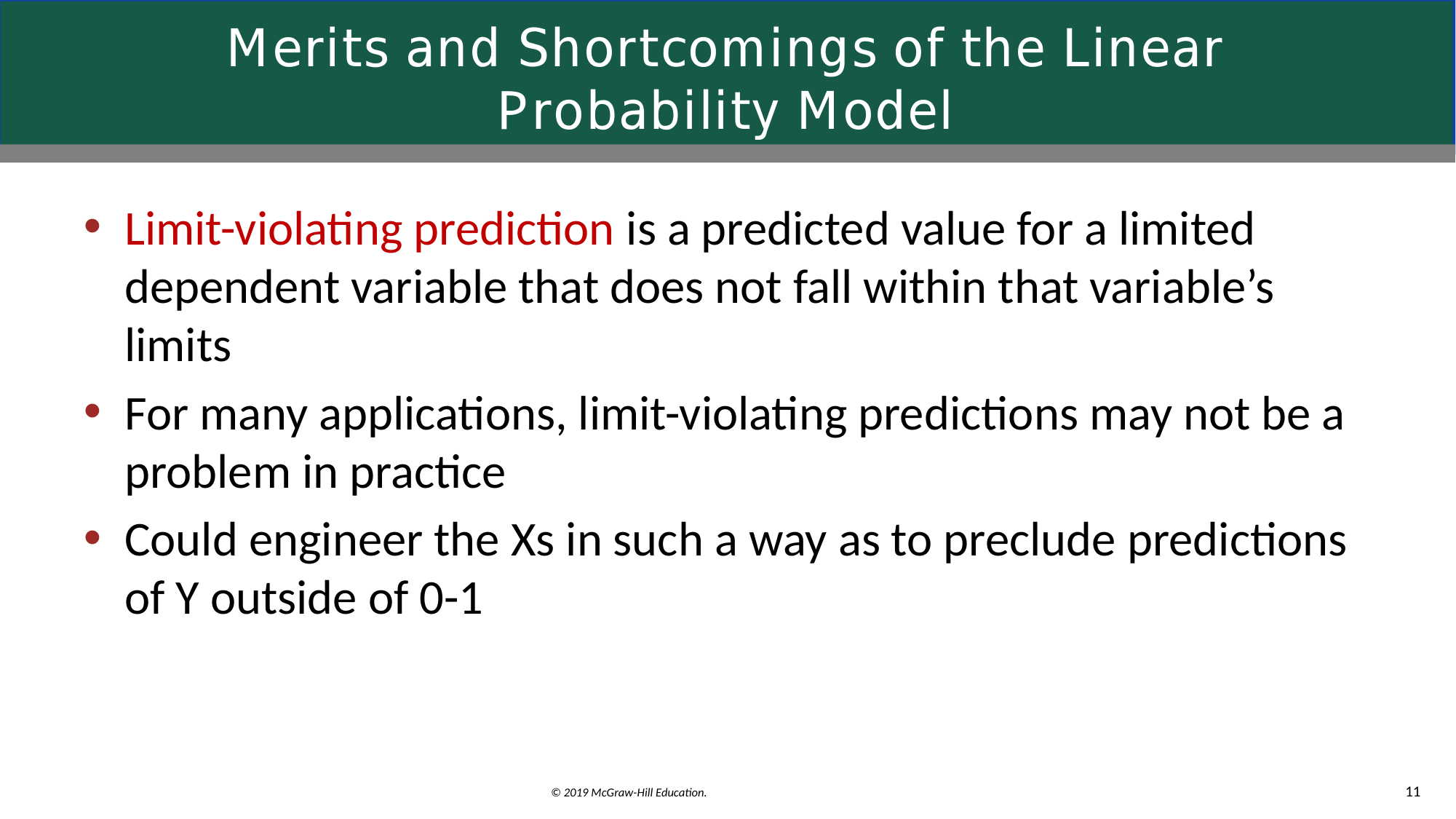

# Merits and Shortcomings of the Linear Probability Model
Limit-violating prediction is a predicted value for a limited dependent variable that does not fall within that variable’s limits
For many applications, limit-violating predictions may not be a problem in practice
Could engineer the Xs in such a way as to preclude predictions of Y outside of 0-1